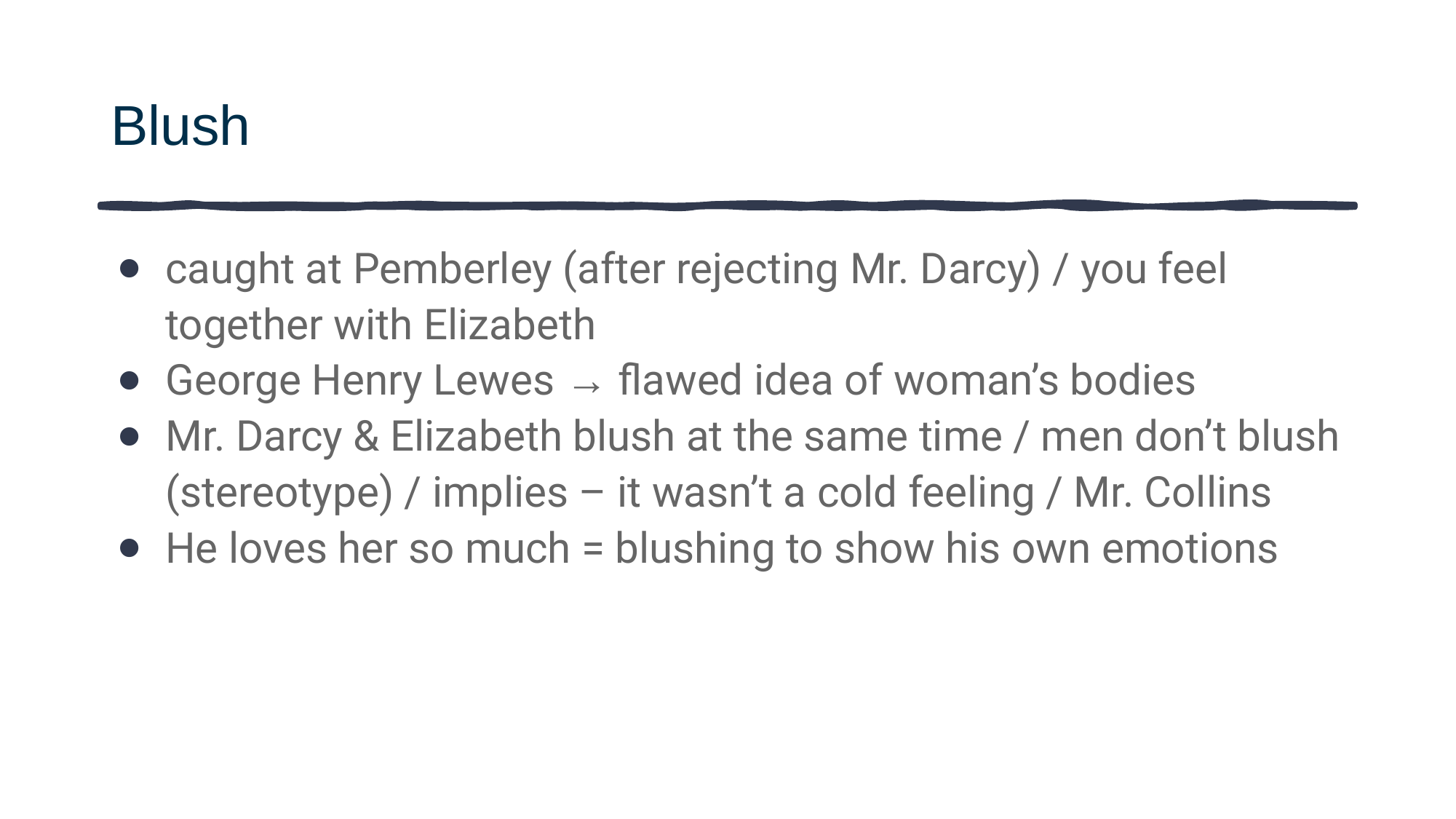

# Blush
caught at Pemberley (after rejecting Mr. Darcy) / you feel together with Elizabeth
George Henry Lewes → flawed idea of woman’s bodies
Mr. Darcy & Elizabeth blush at the same time / men don’t blush (stereotype) / implies – it wasn’t a cold feeling / Mr. Collins
He loves her so much = blushing to show his own emotions